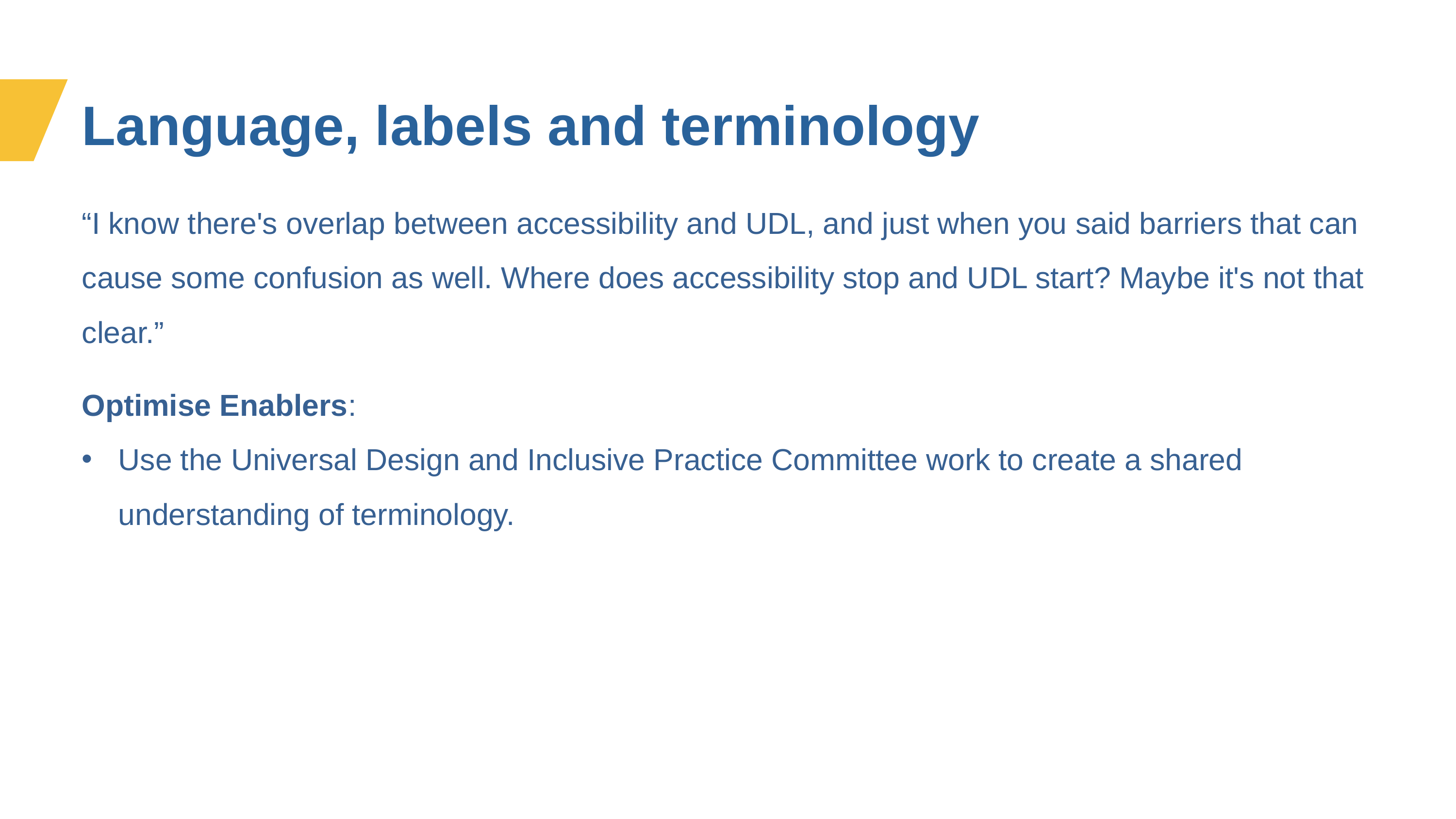

Language, labels and terminology
“I know there's overlap between accessibility and UDL, and just when you said barriers that can cause some confusion as well. Where does accessibility stop and UDL start? Maybe it's not that clear.”
Optimise Enablers:
Use the Universal Design and Inclusive Practice Committee work to create a shared understanding of terminology.